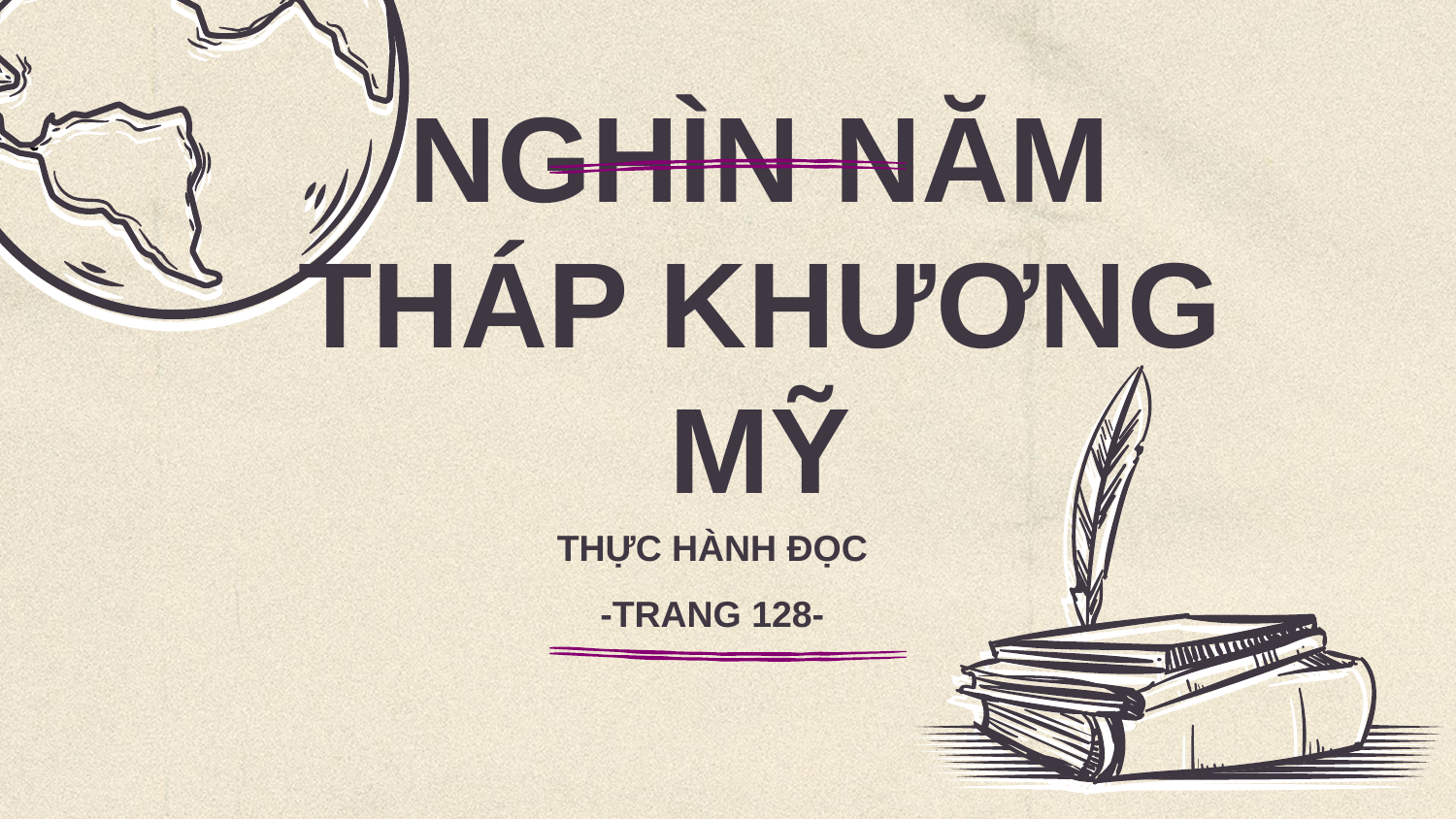

# NGHÌN NĂM THÁP KHƯƠNG MỸ

THỰC HÀNH ĐỌC
-TRANG 128-